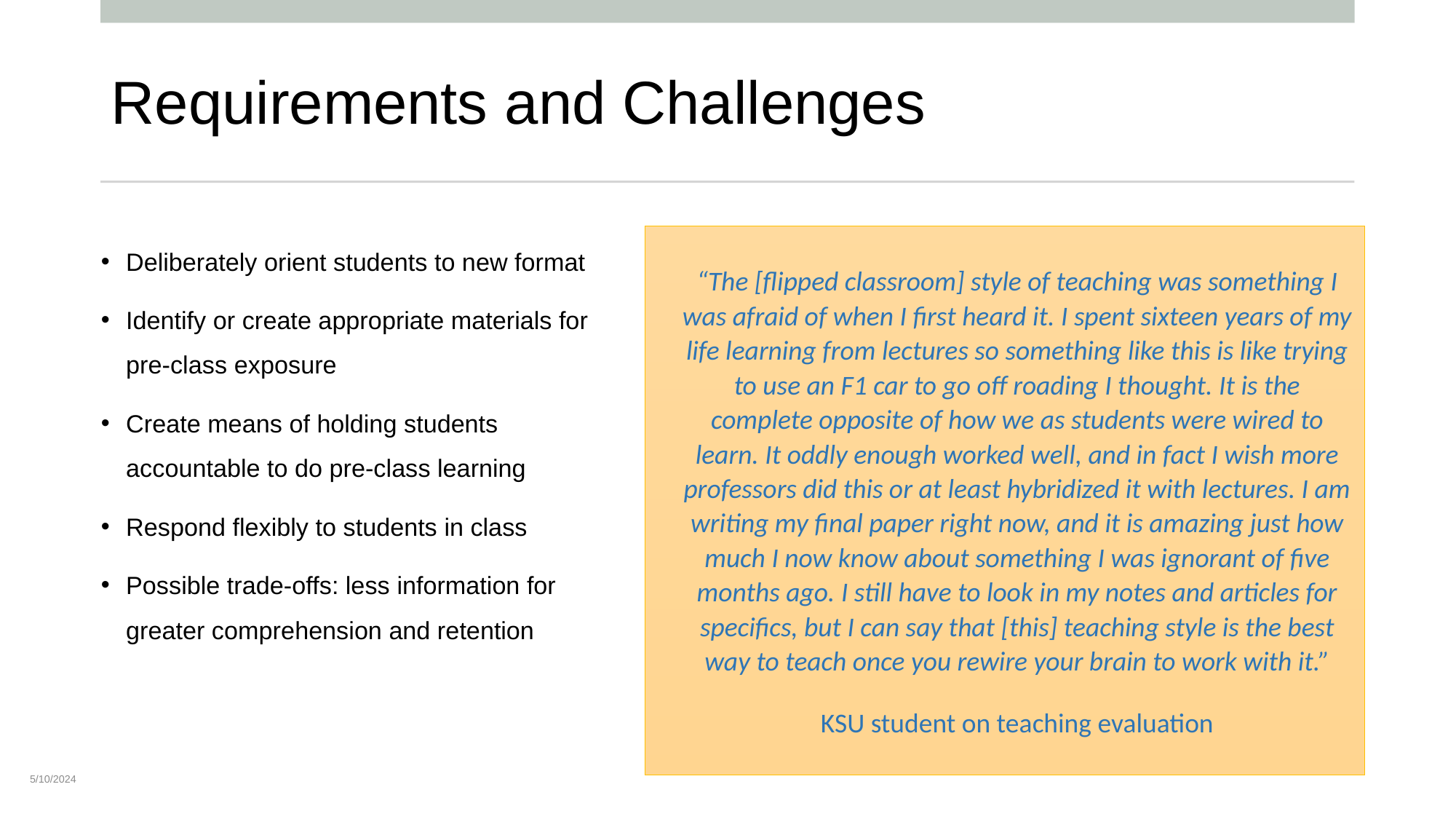

# Requirements and Challenges

Deliberately orient students to new format
Identify or create appropriate materials for pre-class exposure
Create means of holding students accountable to do pre-class learning
Respond flexibly to students in class
Possible trade-offs: less information for greater comprehension and retention
“The [flipped classroom] style of teaching was something I was afraid of when I first heard it. I spent sixteen years of my life learning from lectures so something like this is like trying to use an F1 car to go off roading I thought. It is the complete opposite of how we as students were wired to learn. It oddly enough worked well, and in fact I wish more professors did this or at least hybridized it with lectures. I am writing my final paper right now, and it is amazing just how much I now know about something I was ignorant of five months ago. I still have to look in my notes and articles for specifics, but I can say that [this] teaching style is the best way to teach once you rewire your brain to work with it.”

KSU student on teaching evaluation
17
5/10/2024